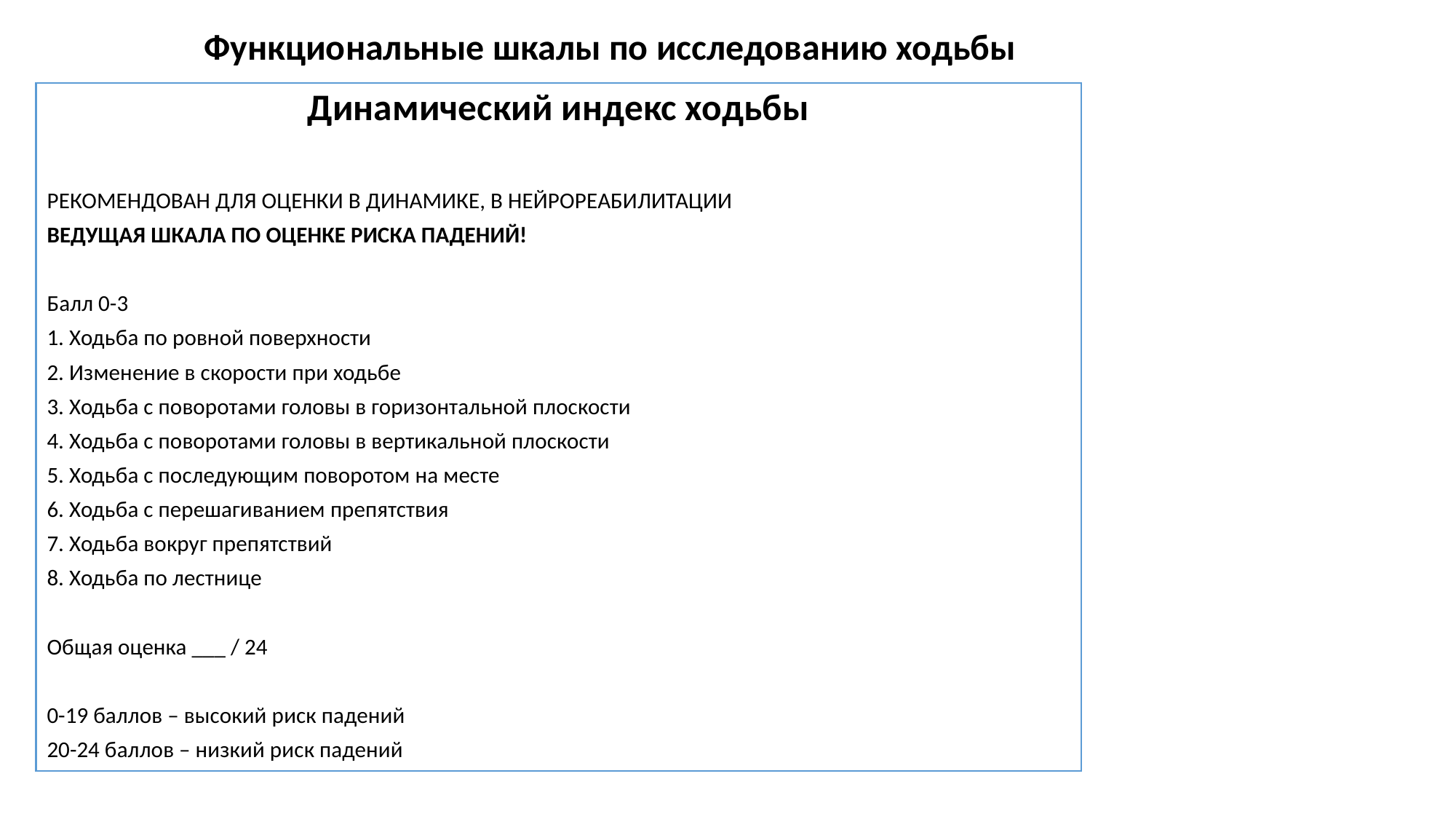

# Функциональные шкалы по исследованию ходьбы
Динамический индекс ходьбы

РЕКОМЕНДОВАН ДЛЯ ОЦЕНКИ В ДИНАМИКЕ, В НЕЙРОРЕАБИЛИТАЦИИ
ВЕДУЩАЯ ШКАЛА ПО ОЦЕНКЕ РИСКА ПАДЕНИЙ!

Балл 0-3
1. Ходьба по ровной поверхности
2. Изменение в скорости при ходьбе
3. Ходьба с поворотами головы в горизонтальной плоскости
4. Ходьба с поворотами головы в вертикальной плоскости
5. Ходьба с последующим поворотом на месте
6. Ходьба с перешагиванием препятствия
7. Ходьба вокруг препятствий
8. Ходьба по лестнице

Общая оценка ___ / 24

0-19 баллов – высокий риск падений
20-24 баллов – низкий риск падений